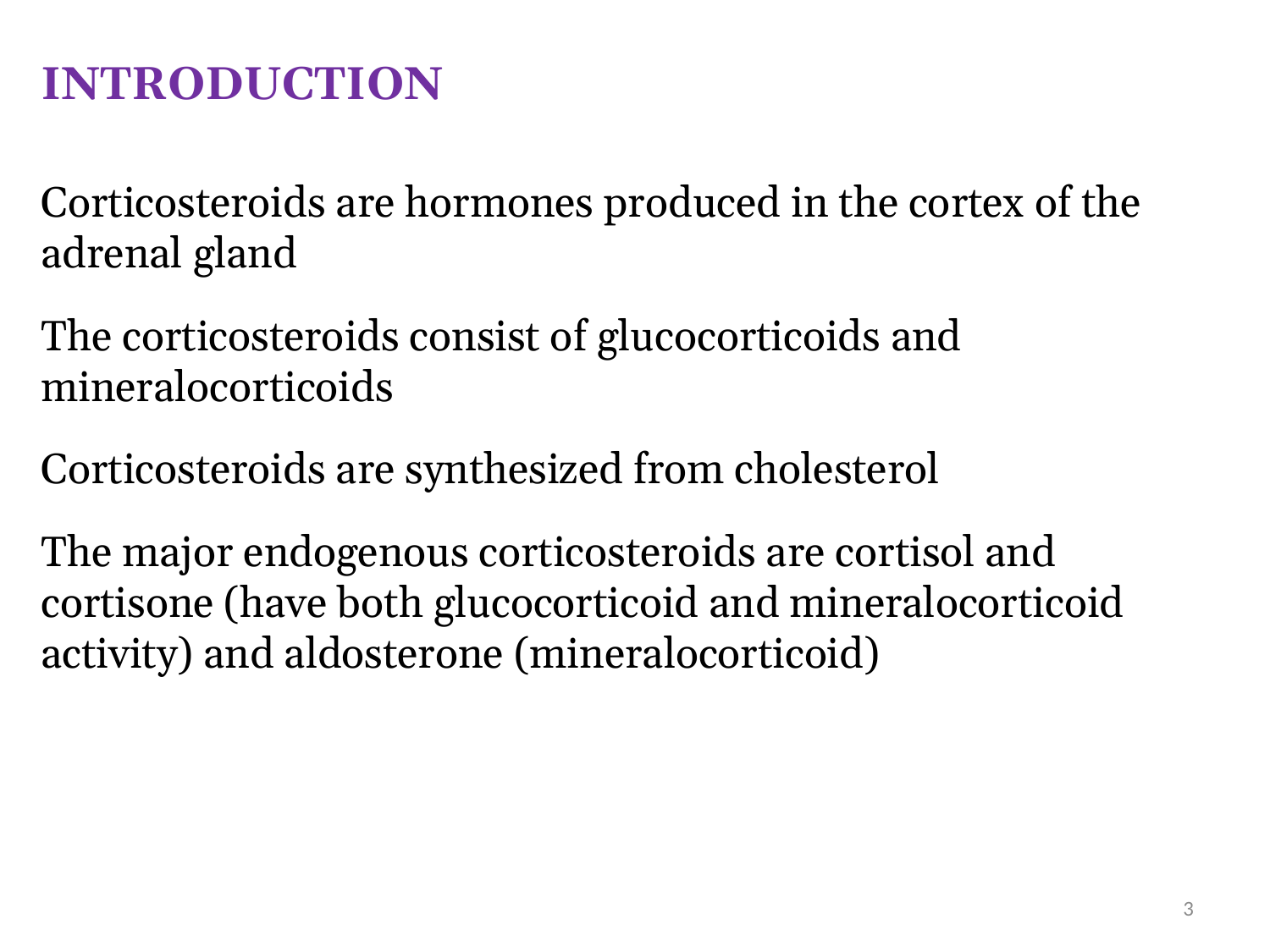

INTRODUCTION
Corticosteroids are hormones produced in the cortex of the adrenal gland
The corticosteroids consist of glucocorticoids and mineralocorticoids
Corticosteroids are synthesized from cholesterol
The major endogenous corticosteroids are cortisol and cortisone (have both glucocorticoid and mineralocorticoid activity) and aldosterone (mineralocorticoid)
3